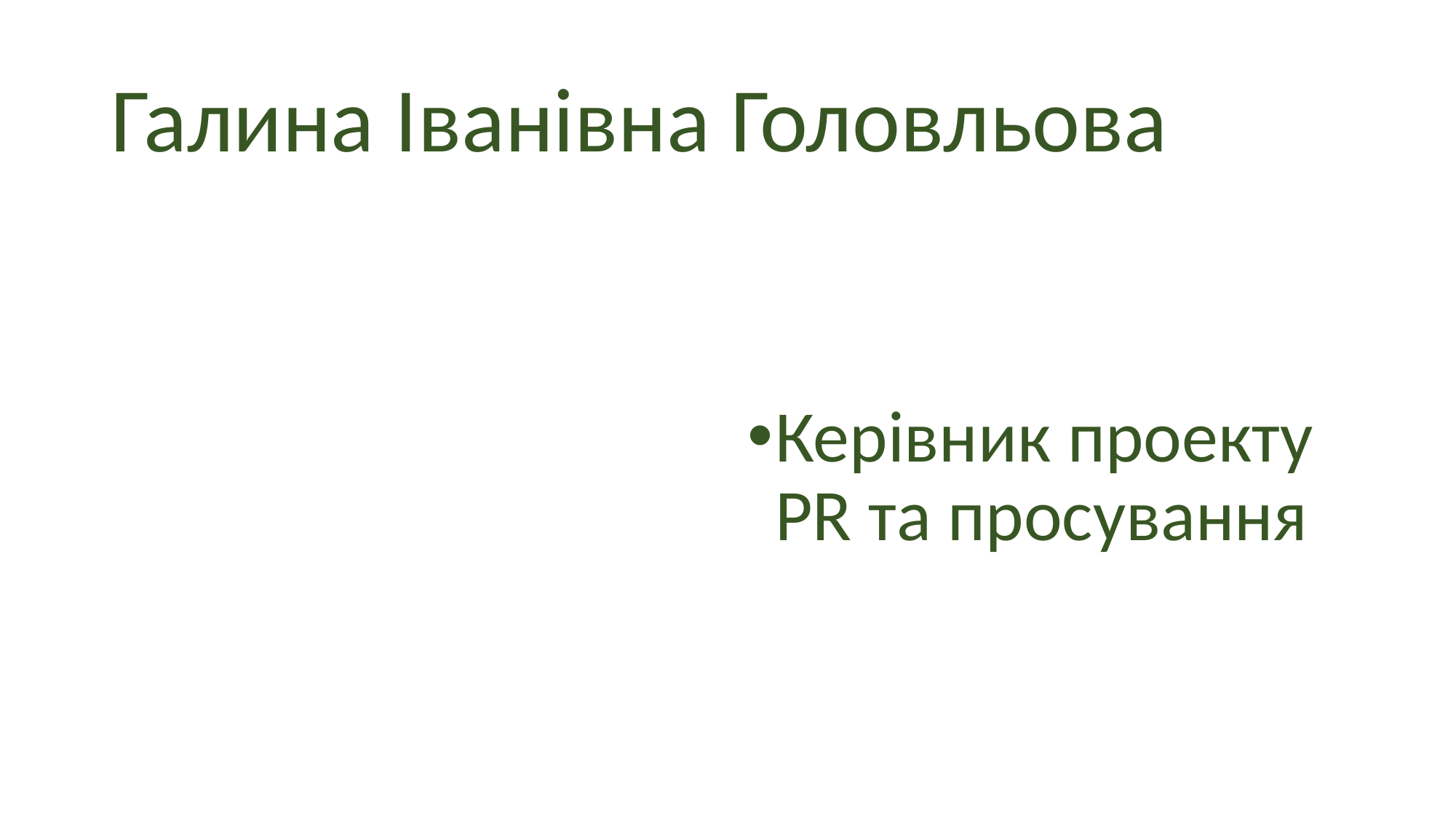

# Галина Іванівна Головльова

Керівник проекту PR та просування